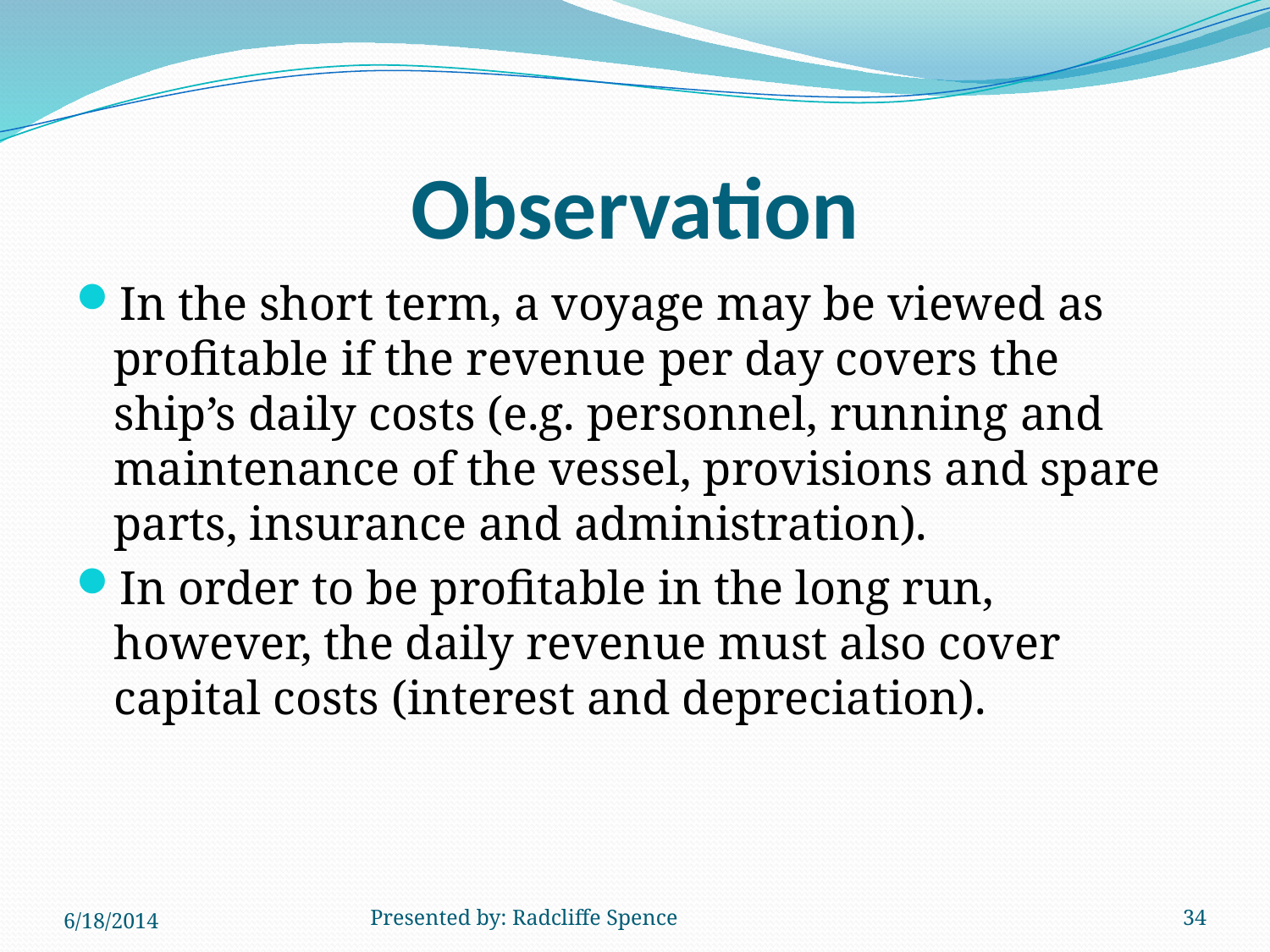

# Observation
In the short term, a voyage may be viewed as profitable if the revenue per day covers the ship’s daily costs (e.g. personnel, running and maintenance of the vessel, provisions and spare parts, insurance and administration).
In order to be profitable in the long run, however, the daily revenue must also cover capital costs (interest and depreciation).
6/18/2014
Presented by: Radcliffe Spence
34